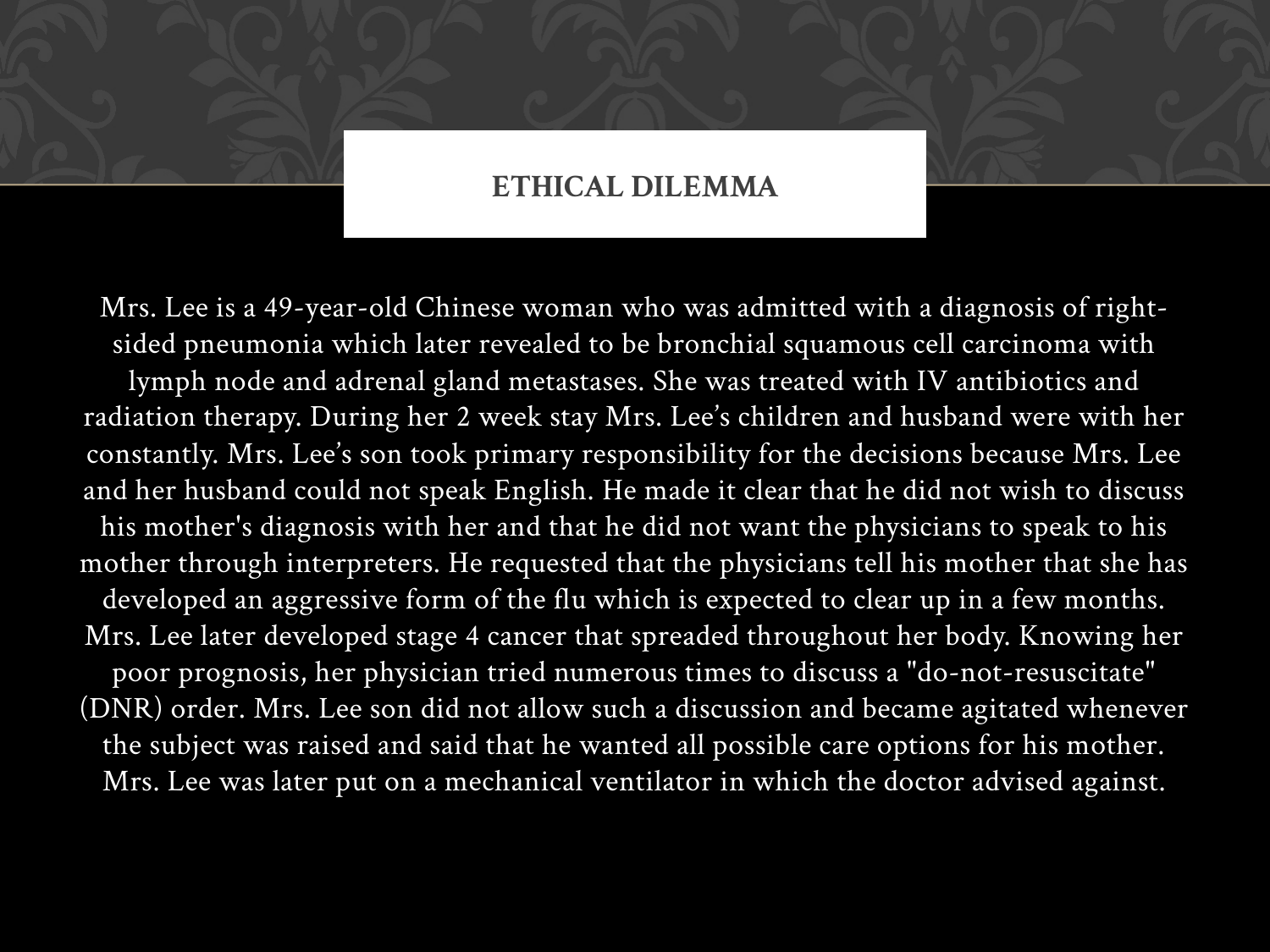

# ETHICAL DILEMMA
Mrs. Lee is a 49-year-old Chinese woman who was admitted with a diagnosis of right-sided pneumonia which later revealed to be bronchial squamous cell carcinoma with lymph node and adrenal gland metastases. She was treated with IV antibiotics and radiation therapy. During her 2 week stay Mrs. Lee’s children and husband were with her constantly. Mrs. Lee’s son took primary responsibility for the decisions because Mrs. Lee and her husband could not speak English. He made it clear that he did not wish to discuss his mother's diagnosis with her and that he did not want the physicians to speak to his mother through interpreters. He requested that the physicians tell his mother that she has developed an aggressive form of the flu which is expected to clear up in a few months. Mrs. Lee later developed stage 4 cancer that spreaded throughout her body. Knowing her poor prognosis, her physician tried numerous times to discuss a "do-not-resuscitate" (DNR) order. Mrs. Lee son did not allow such a discussion and became agitated whenever the subject was raised and said that he wanted all possible care options for his mother. Mrs. Lee was later put on a mechanical ventilator in which the doctor advised against.